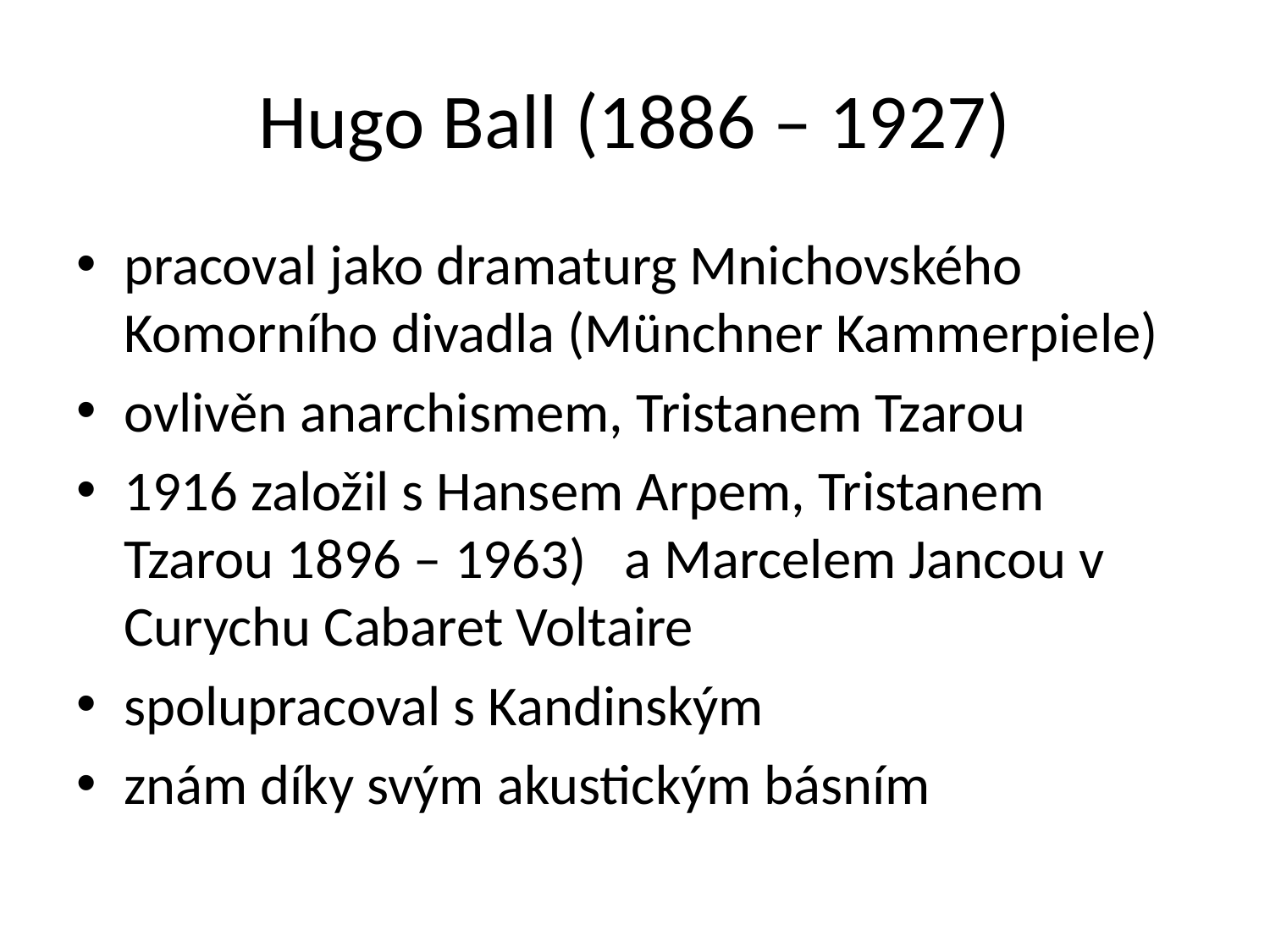

# Hugo Ball (1886 – 1927)
pracoval jako dramaturg Mnichovského Komorního divadla (Münchner Kammerpiele)
ovlivěn anarchismem, Tristanem Tzarou
1916 založil s Hansem Arpem, Tristanem Tzarou 1896 – 1963)   a Marcelem Jancou v Curychu Cabaret Voltaire
spolupracoval s Kandinským
znám díky svým akustickým básním